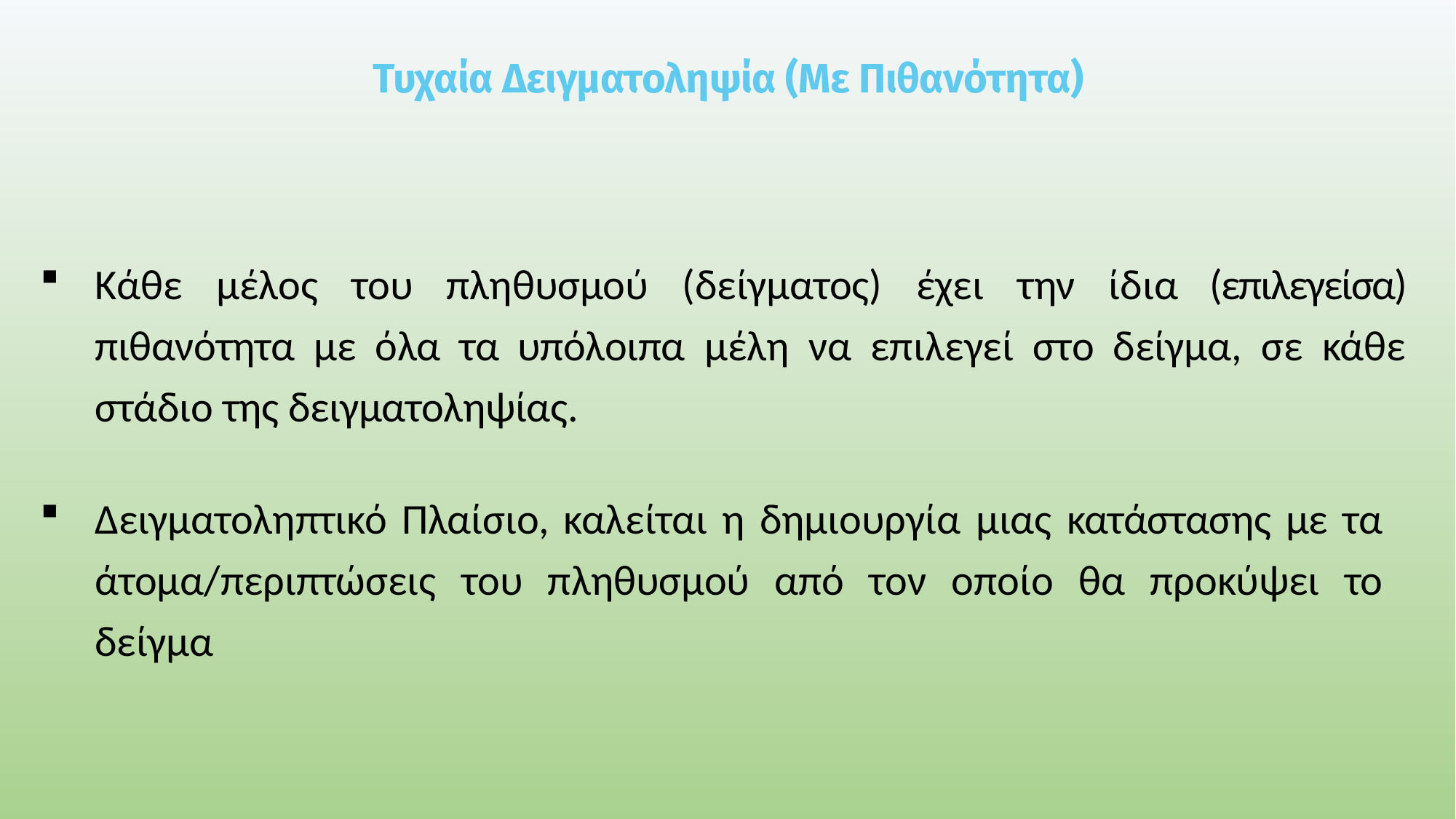

# Τυχαία Δειγματοληψία (Με Πιθανότητα)
Κάθε μέλος του πληθυσμού (δείγματος) έχει την ίδια (επιλεγείσα) πιθανότητα με όλα τα υπόλοιπα μέλη να επιλεγεί στο δείγμα, σε κάθε στάδιο της δειγματοληψίας.

Δειγματοληπτικό Πλαίσιο, καλείται η δημιουργία μιας κατάστασης με τα άτομα/περιπτώσεις του πληθυσμού από τον οποίο θα προκύψει το δείγμα